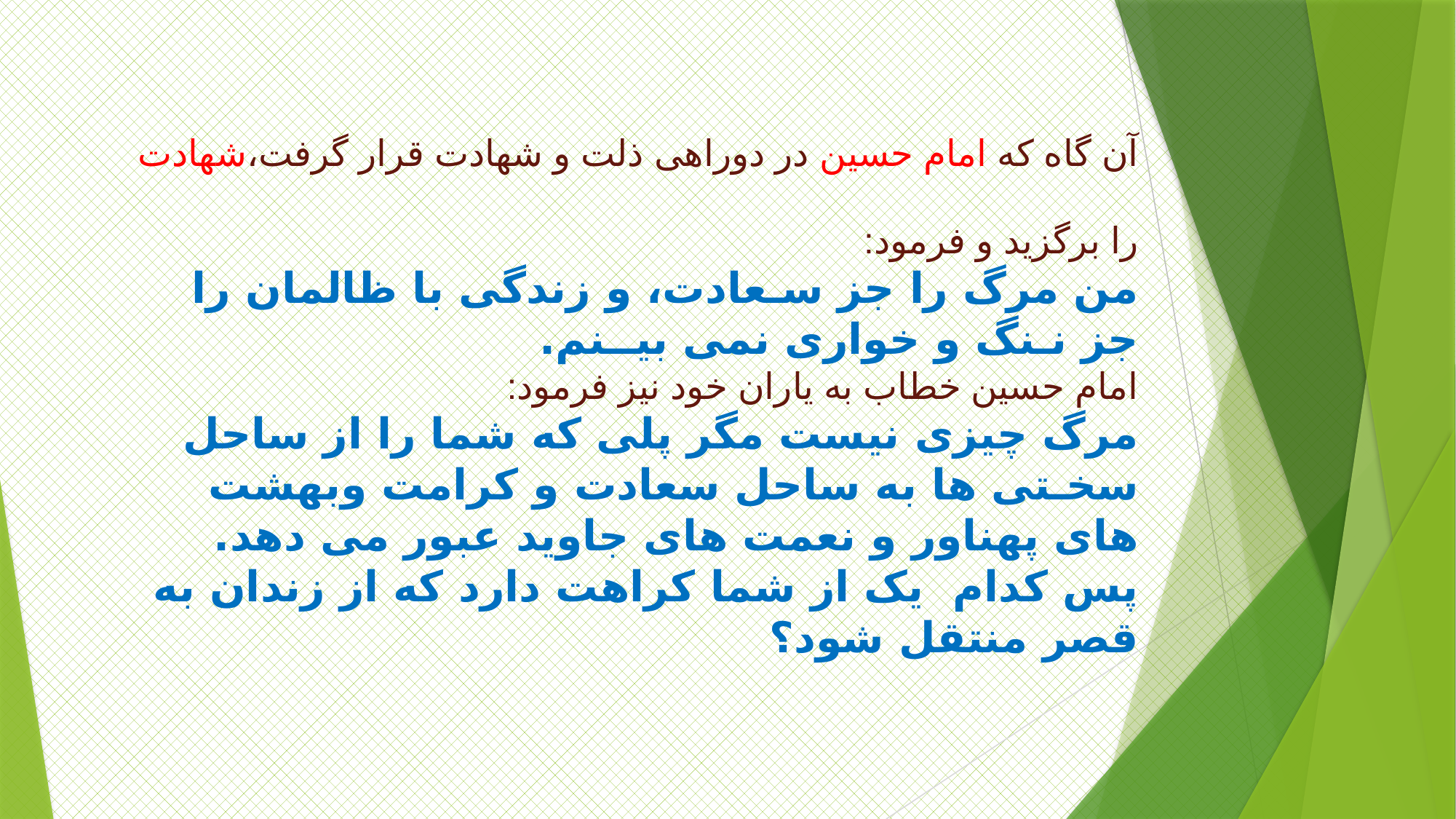

# آن گاه که امام حسین در دوراهی ذلت و شهادت قرار گرفت،شهادت را برگزید و فرمود: من مرگ را جز سـعادت، و زندگی با ظالمان را جز نـنگ و خواری نمی بیــنم. امام حسین خطاب به یاران خود نیز فرمود: مرگ چیزی نیست مگر پلی که شما را از ساحل سخـتی ها به ساحل سعادت و کرامت وبهشت های پهناور و نعمت های جاوید عبور می دهد. پس کدام  یک از شما کراهت دارد که از زندان به قصر منتقل شود؟